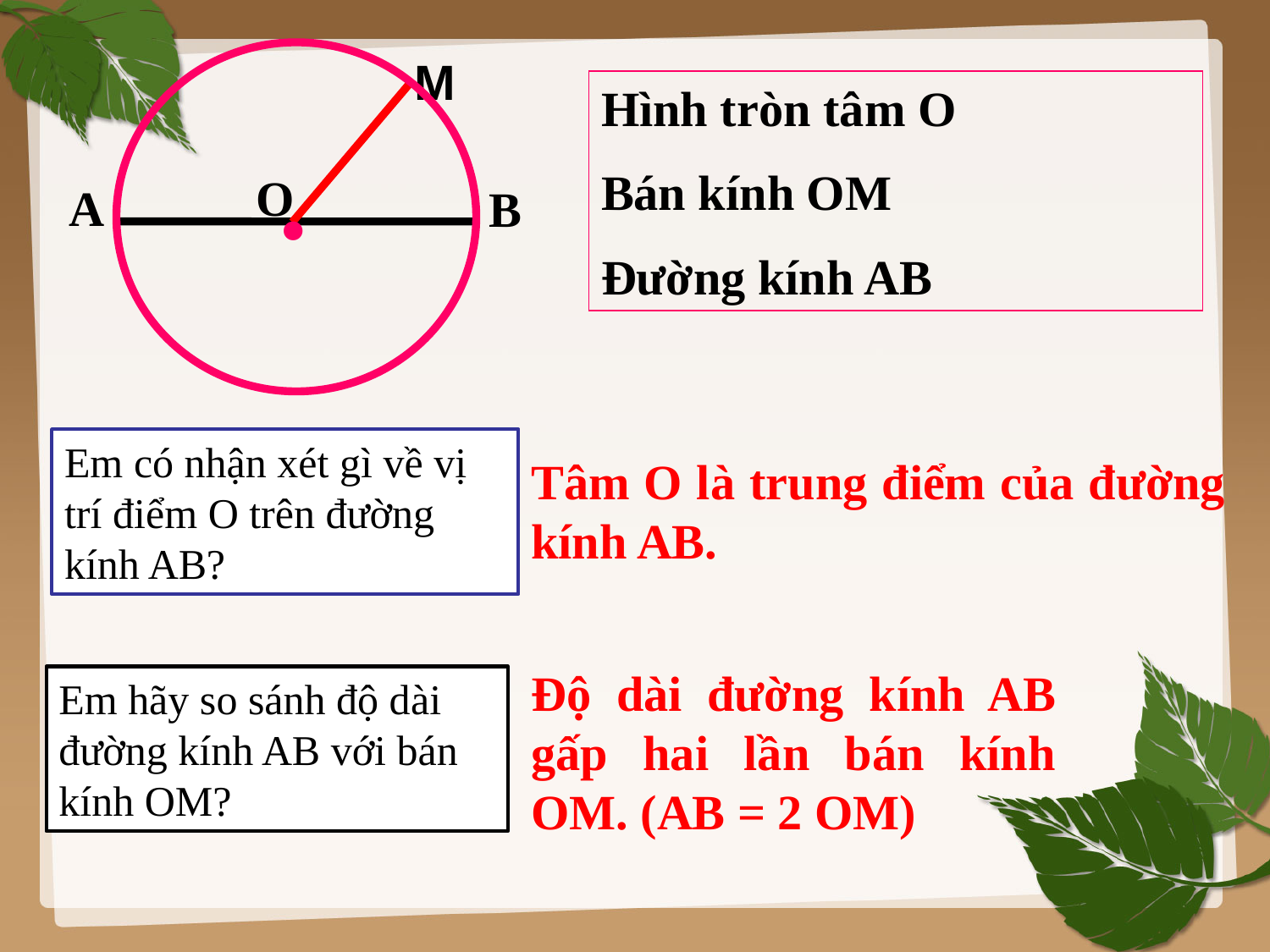

M
Hình tròn tâm O
Bán kính OM
Đường kính AB

.
O
A
B

Em có nhận xét gì về vị trí điểm O trên đường kính AB?
Tâm O là trung điểm của đường kính AB.
Độ dài đường kính AB gấp hai lần bán kính OM. (AB = 2 OM)
Em hãy so sánh độ dài đường kính AB với bán kính OM?